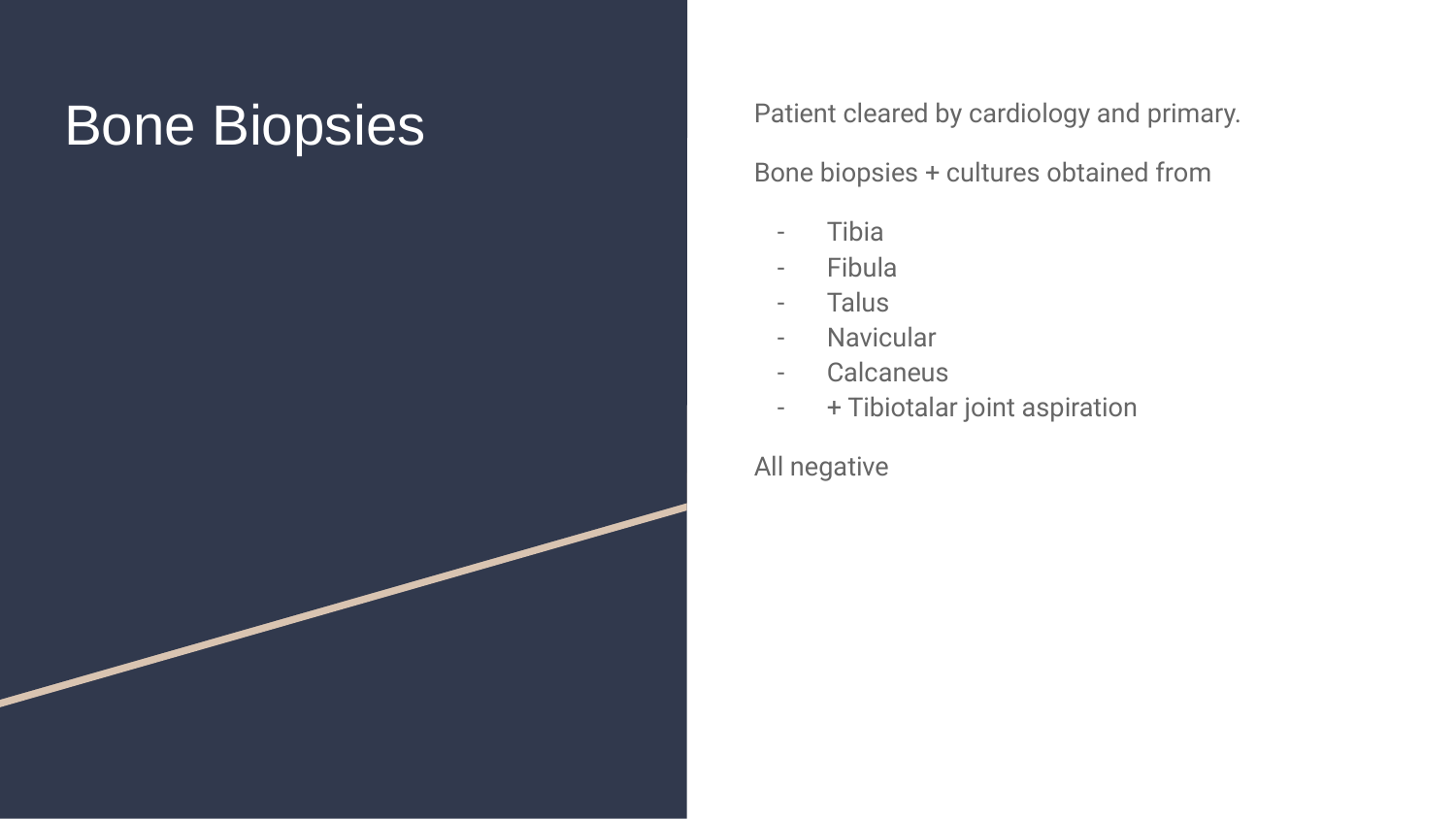

# Bone Biopsies
Patient cleared by cardiology and primary.
Bone biopsies + cultures obtained from
Tibia
Fibula
Talus
Navicular
Calcaneus
+ Tibiotalar joint aspiration
All negative